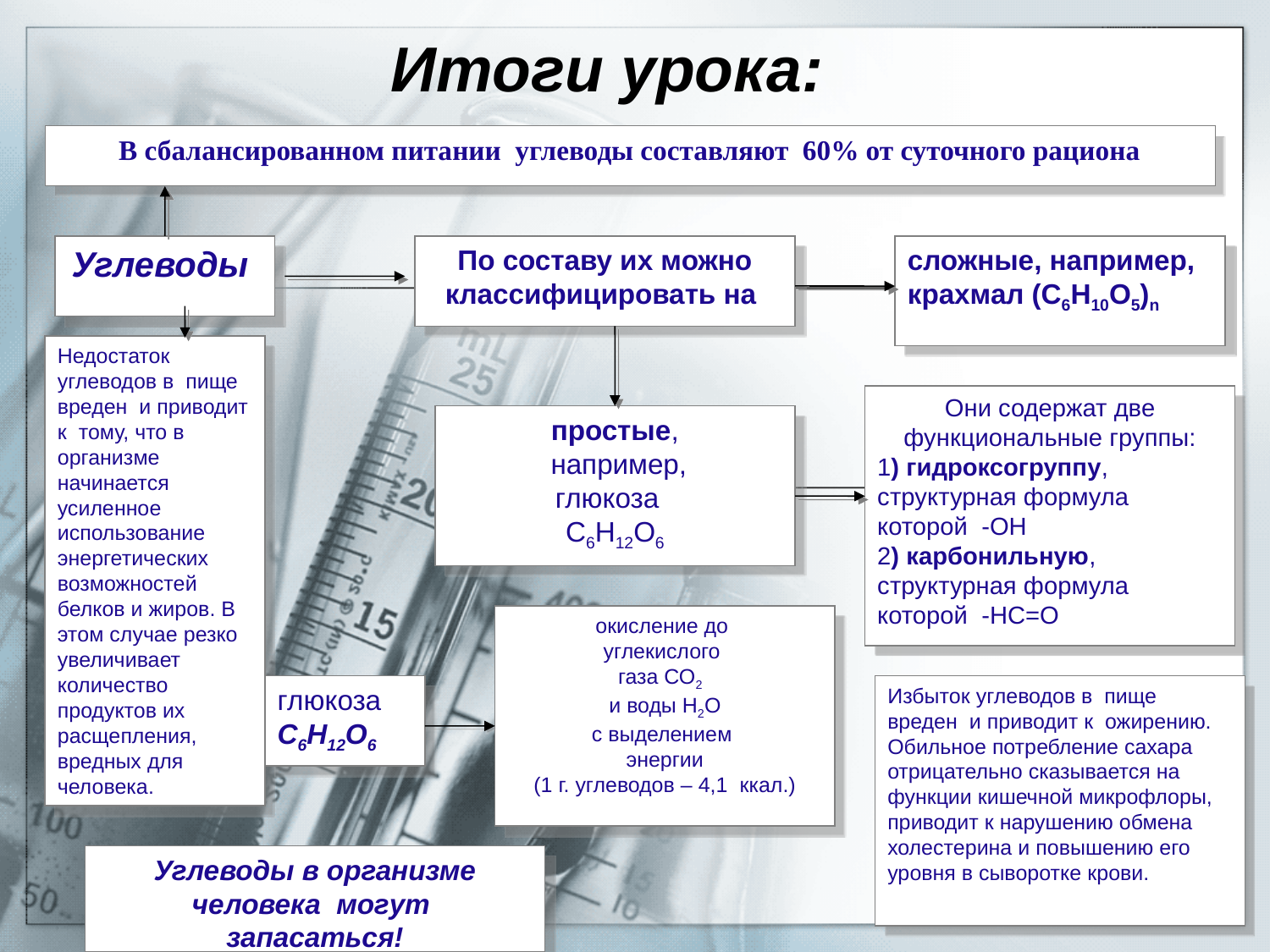

# Итоги урока:
В сбалансированном питании  углеводы составляют  60% от суточного рациона

Углеводы
По составу их можно классифицировать на

сложные, например, крахмал (С6Н10О5)n

Недостаток углеводов в  пище вреден  и приводит к  тому, что в организме начинается усиленное использование энергетических возможностей белков и жиров. В этом случае резко увеличивает количество продуктов их расщепления, вредных для человека.

Они содержат две
функциональные группы:
1) гидроксогруппу, структурная формула которой  -ОН
2) карбонильную, структурная формула которой  -НС=О
простые,
 например,
глюкоза
С6Н12О6

окисление до
углекислого
газа СО2
и воды Н2О
с выделением
энергии
(1 г. углеводов – 4,1  ккал.)

глюкоза
С6H12O6
Избыток углеводов в  пище вреден  и приводит к  ожирению. Обильное потребление сахара отрицательно сказывается на функции кишечной микрофлоры, приводит к нарушению обмена холестерина и повышению его уровня в сыворотке крови.

Углеводы в организме человека  могут
запасаться!